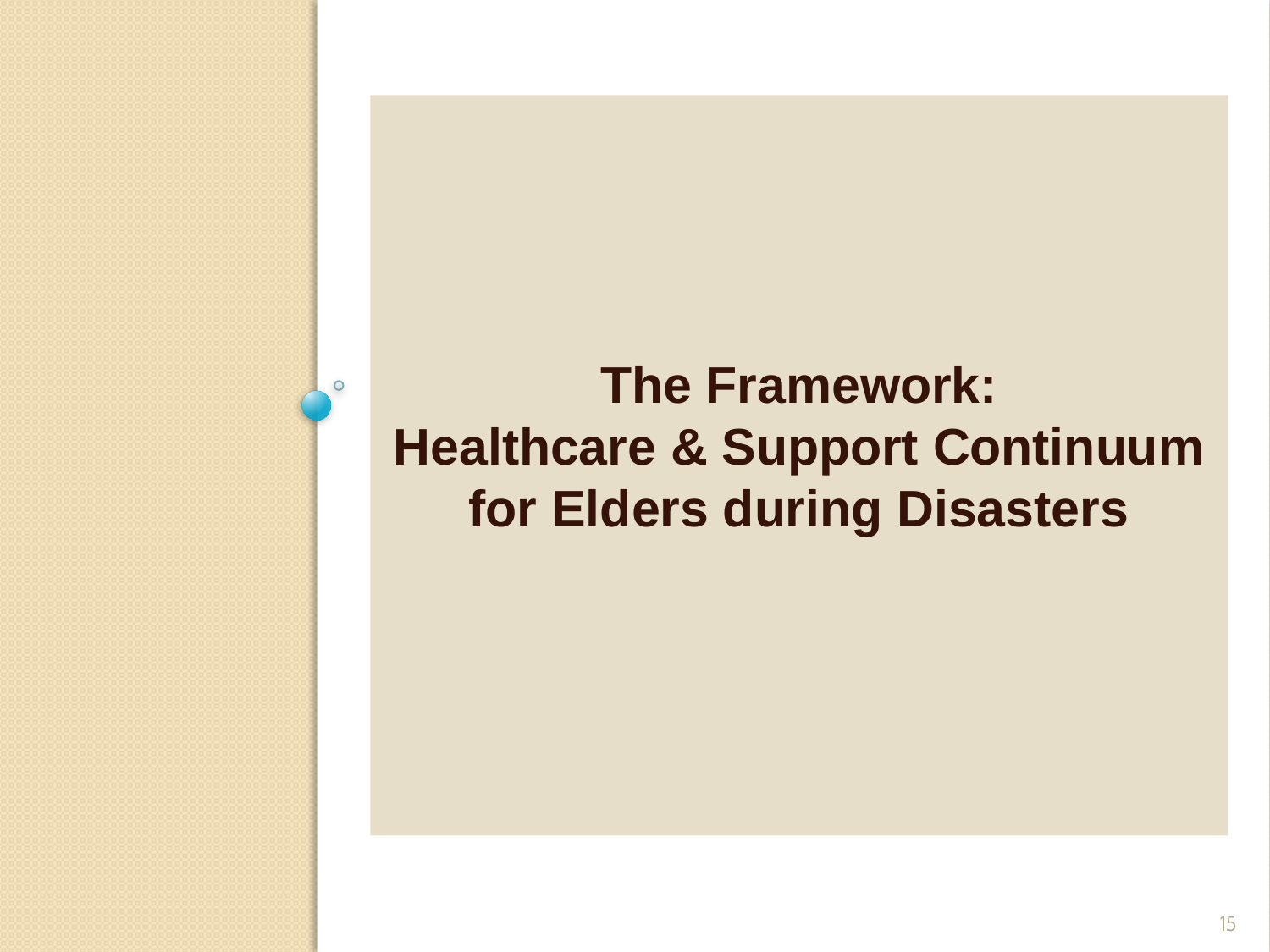

# The Framework: Healthcare & Support Continuum for Elders during Disasters
15